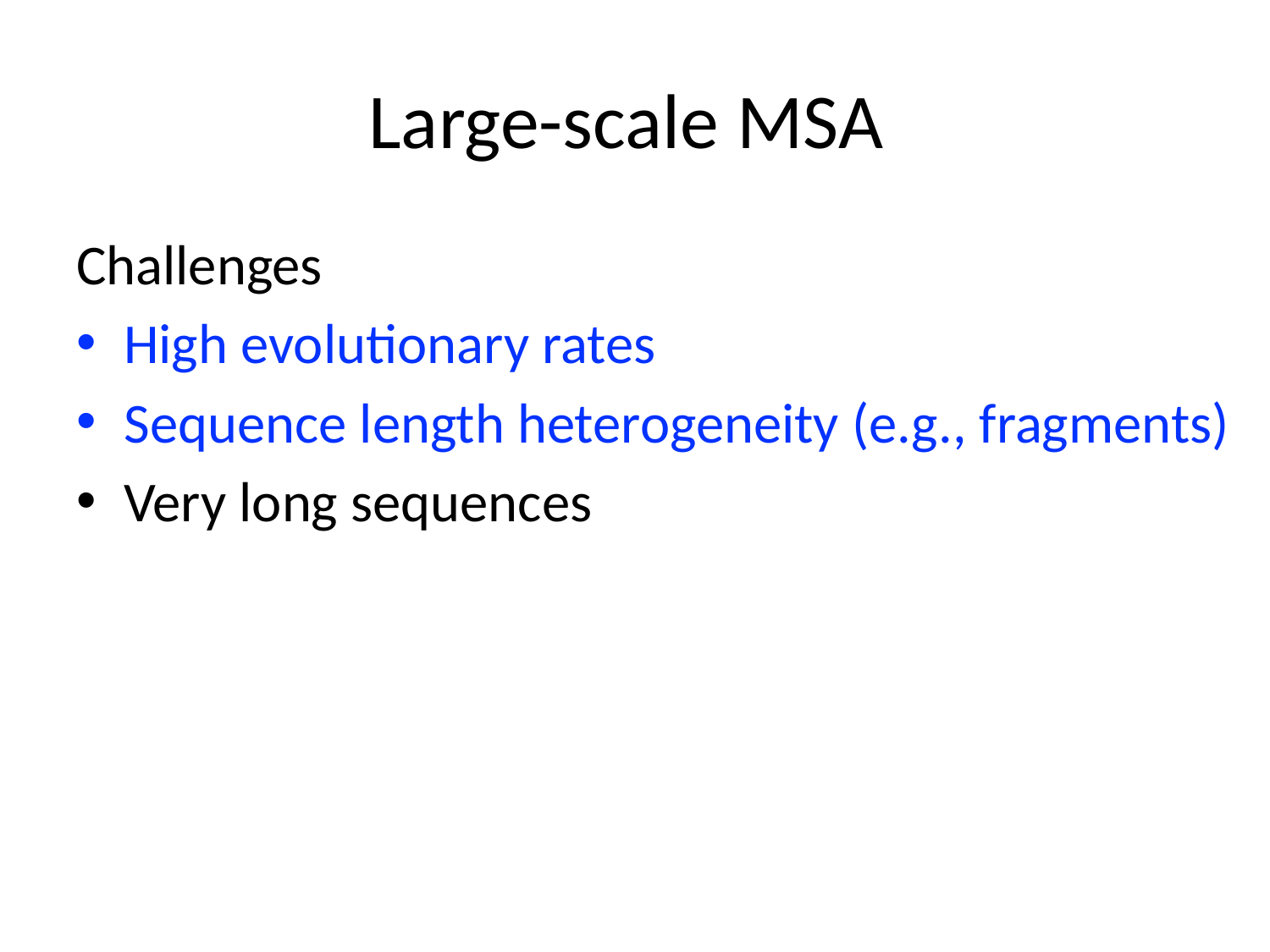

# Large-scale MSA
Challenges
High evolutionary rates
Sequence length heterogeneity (e.g., fragments)
Very long sequences